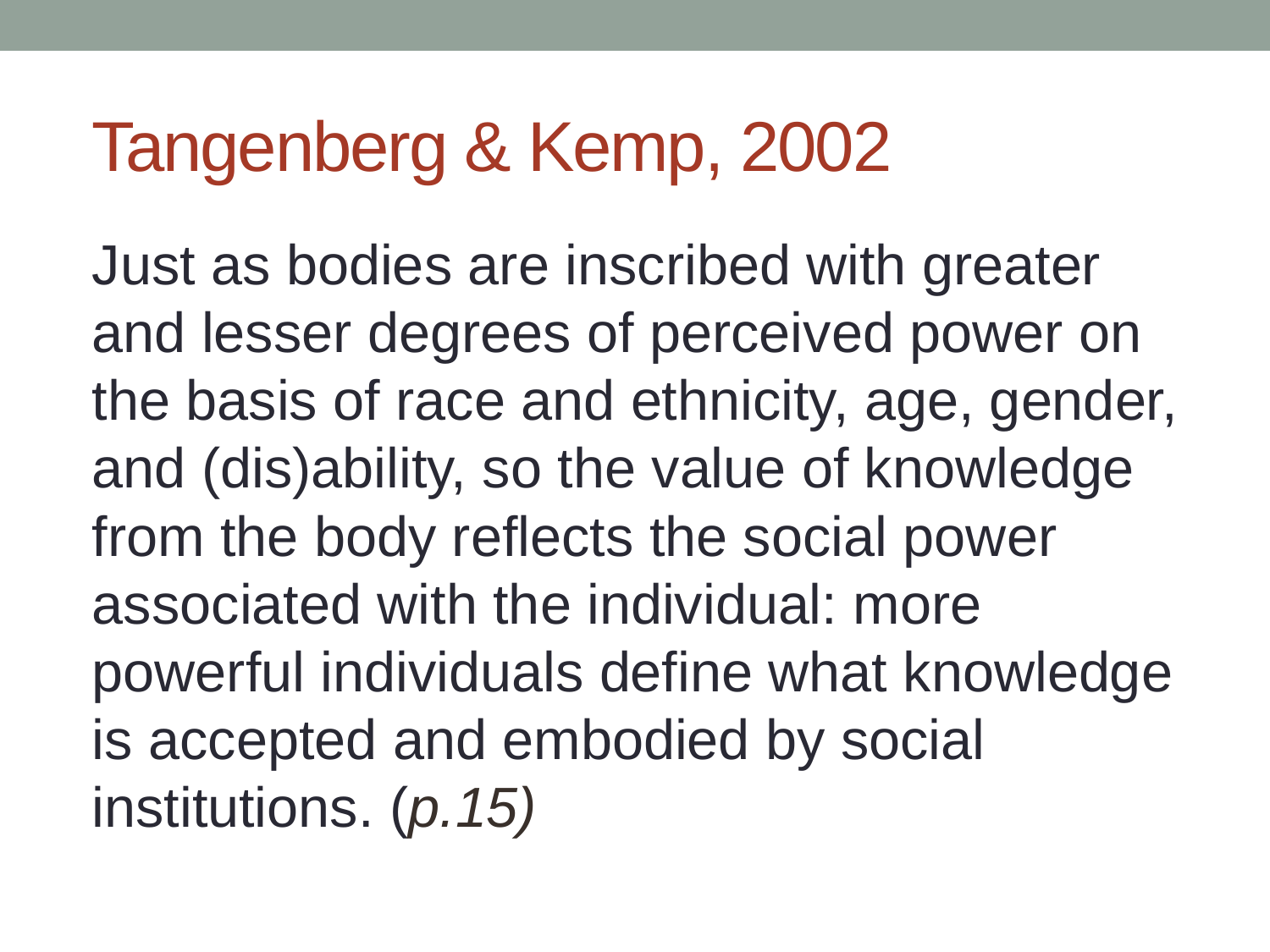

# Tangenberg & Kemp, 2002
Just as bodies are inscribed with greater and lesser degrees of perceived power on the basis of race and ethnicity, age, gender, and (dis)ability, so the value of knowledge from the body reflects the social power associated with the individual: more powerful individuals define what knowledge is accepted and embodied by social institutions. (p.15)